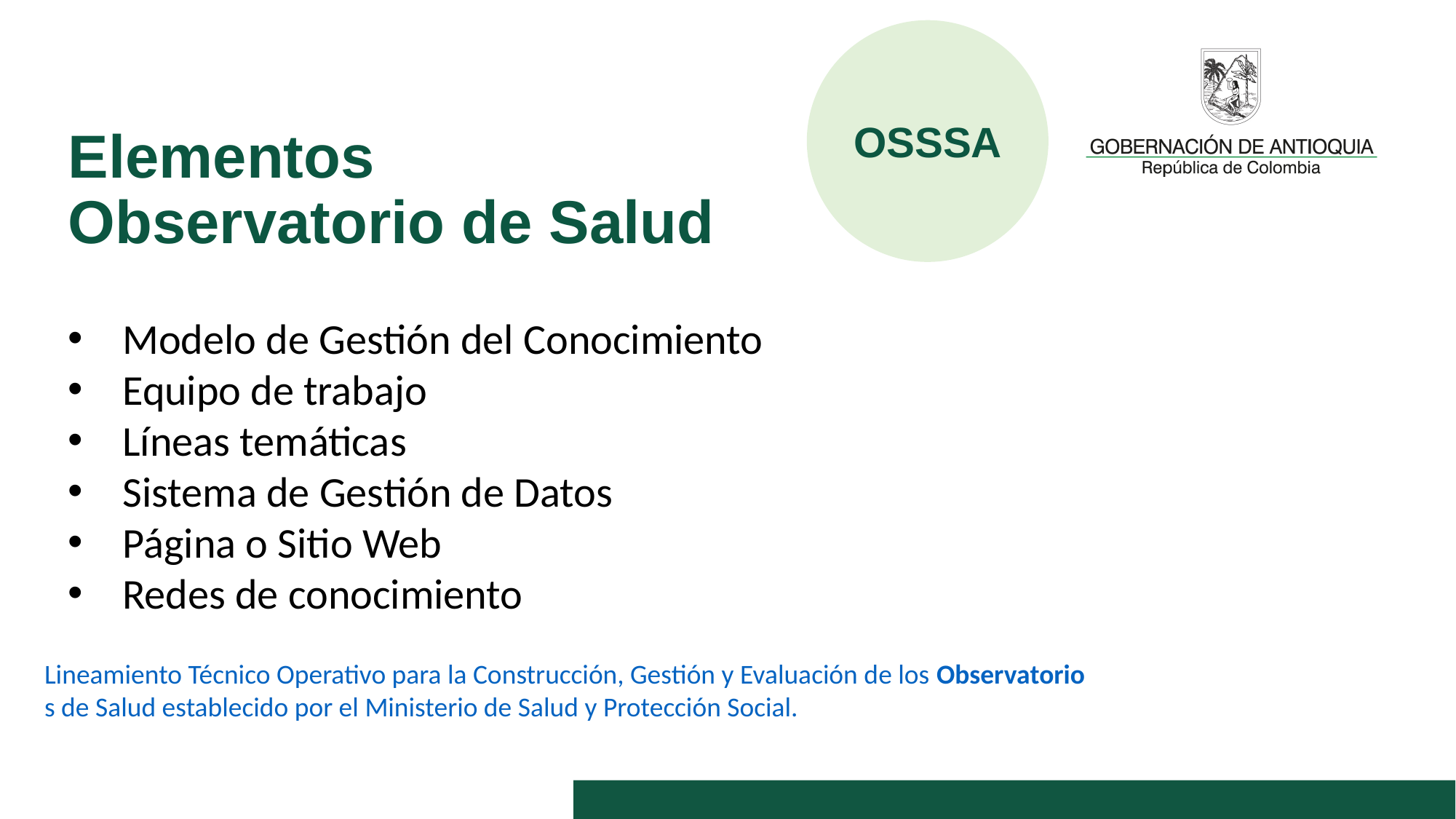

# Elementos Observatorio de Salud
OSSSA
Modelo de Gestión del Conocimiento
Equipo de trabajo
Líneas temáticas
Sistema de Gestión de Datos
Página o Sitio Web
Redes de conocimiento
01
Lineamiento Técnico Operativo para la Construcción, Gestión y Evaluación de los Observatorios de Salud establecido por el Ministerio de Salud y Protección Social.